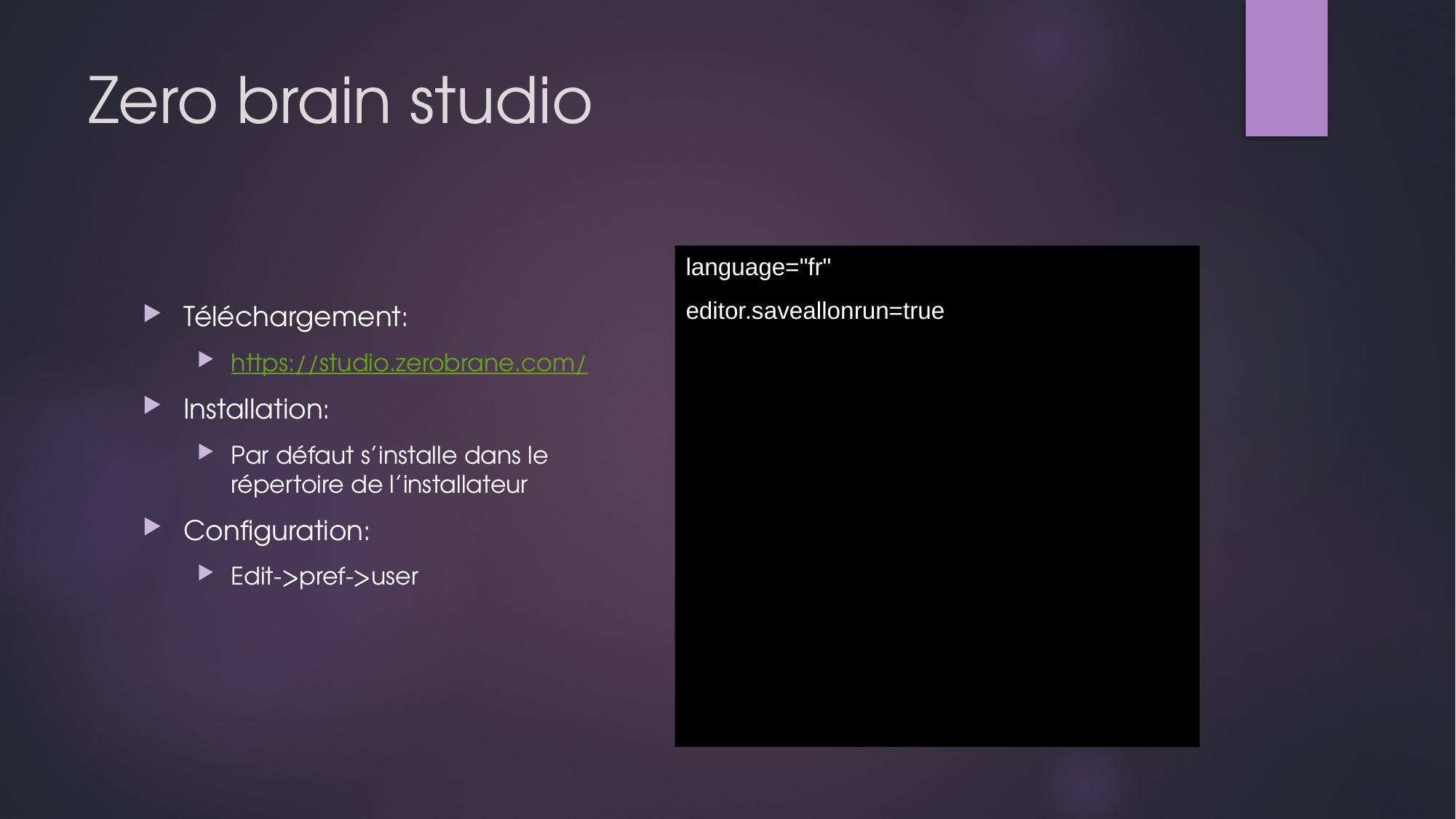

# Zero brain studio
language="fr"
editor.saveallonrun=true

Téléchargement:
https://studio.zerobrane.com/
Installation:
Par défaut s’installe dans le répertoire de l’installateur
Configuration:
Edit->pref->user